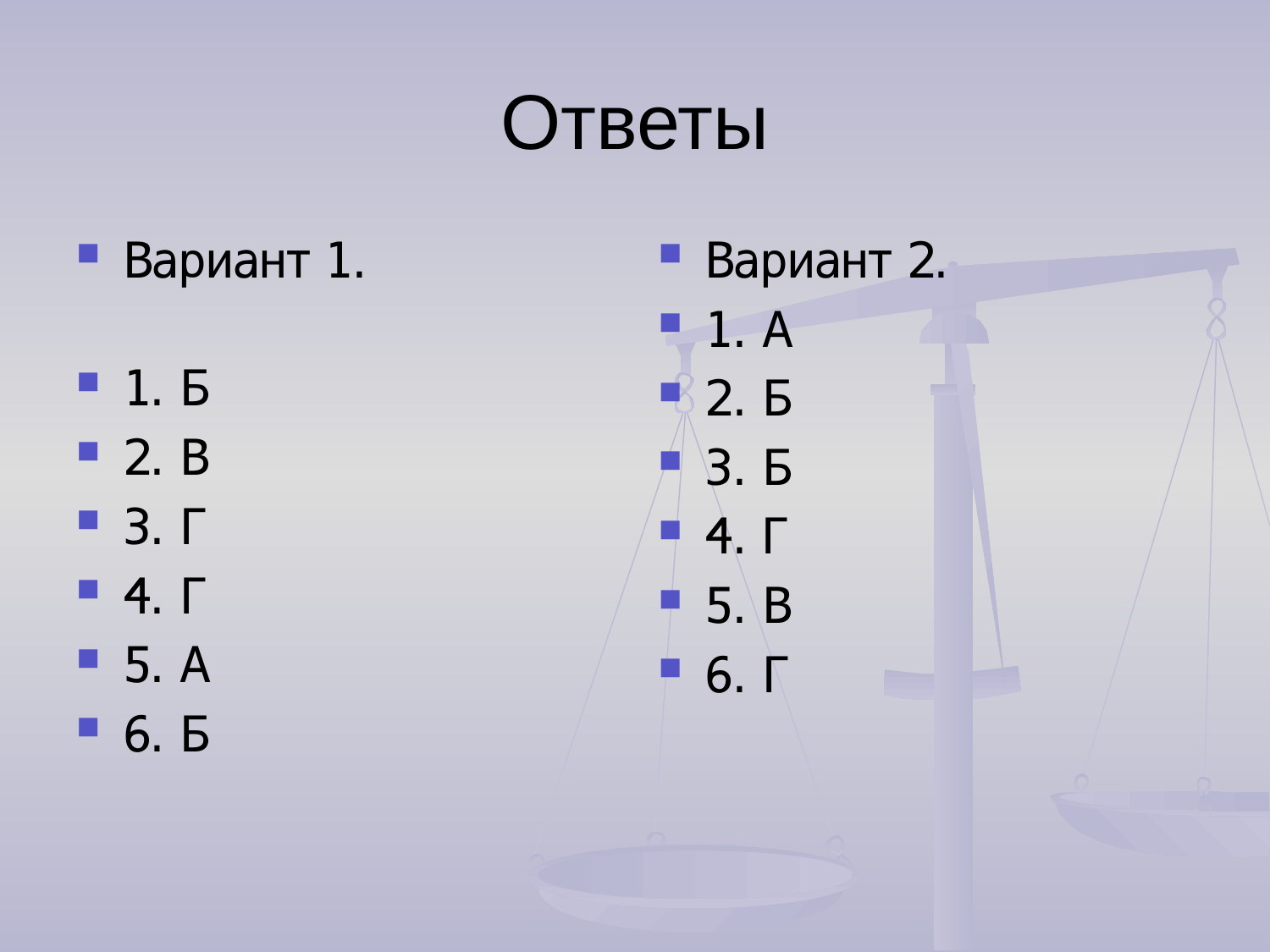

# Ответы
Вариант 1.
1. Б
2. В
3. Г
4. Г
5. А
6. Б

Вариант 2.
1. А
2. Б
3. Б
4. Г
5. В
6. Г